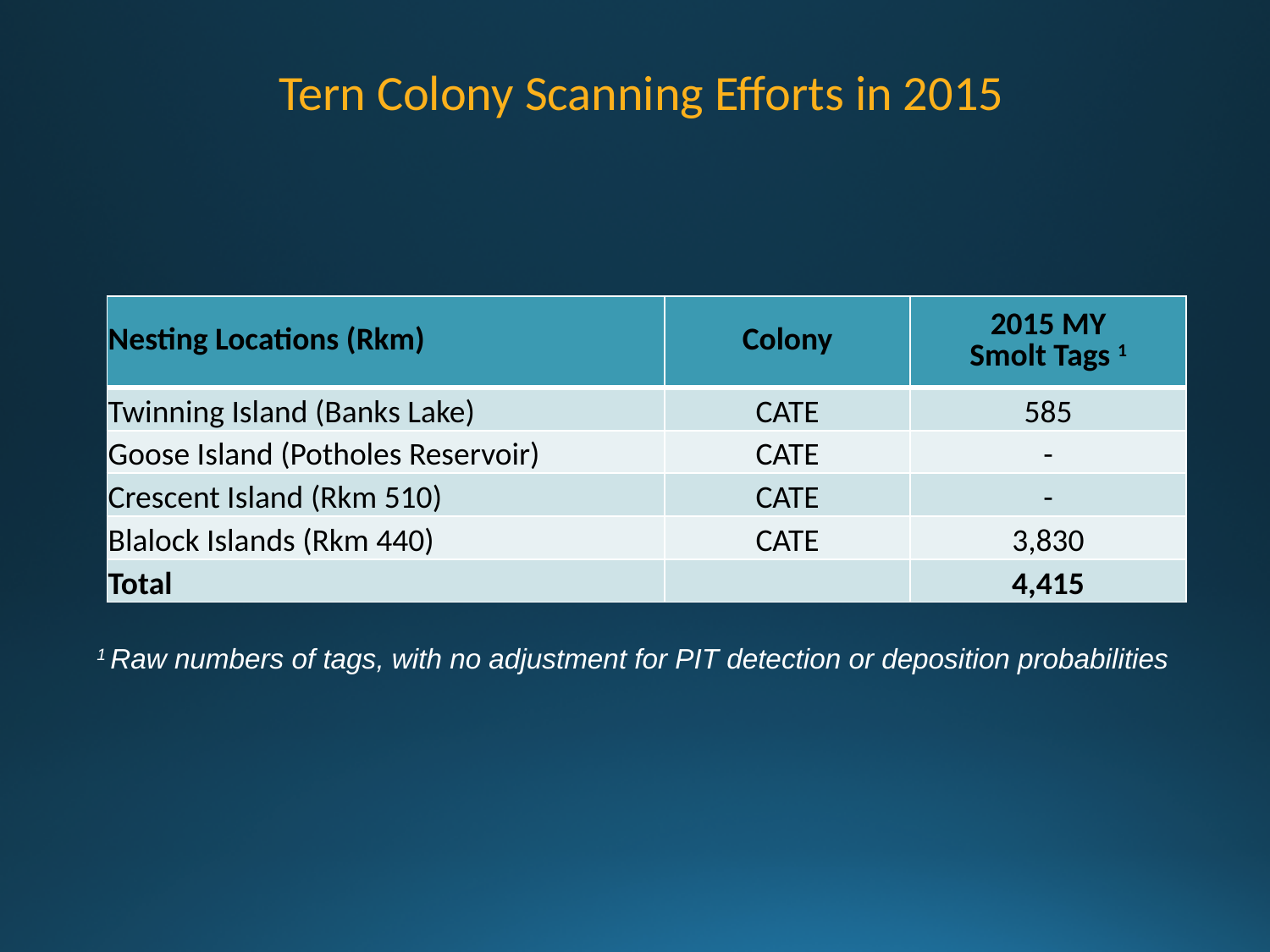

Tern Colony Scanning Efforts in 2015
| Nesting Locations (Rkm) | Colony | 2015 MY Smolt Tags 1 |
| --- | --- | --- |
| Twinning Island (Banks Lake) | CATE | 585 |
| Goose Island (Potholes Reservoir) | CATE | - |
| Crescent Island (Rkm 510) | CATE | - |
| Blalock Islands (Rkm 440) | CATE | 3,830 |
| Total |  | 4,415 |
1 Raw numbers of tags, with no adjustment for PIT detection or deposition probabilities